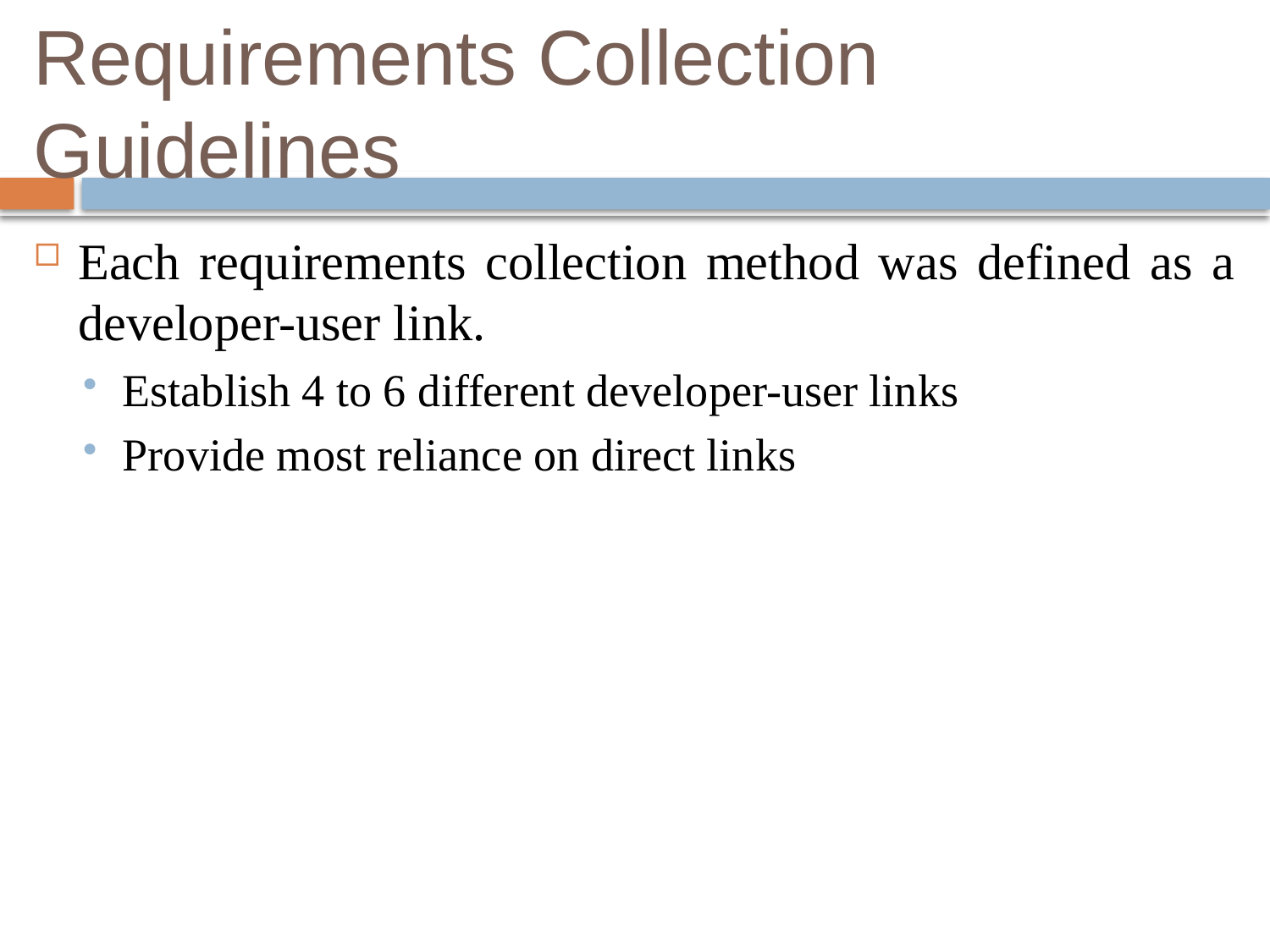

# Requirements Collection Guidelines
Each requirements collection method was defined as a developer-user link.
Establish 4 to 6 different developer-user links
Provide most reliance on direct links